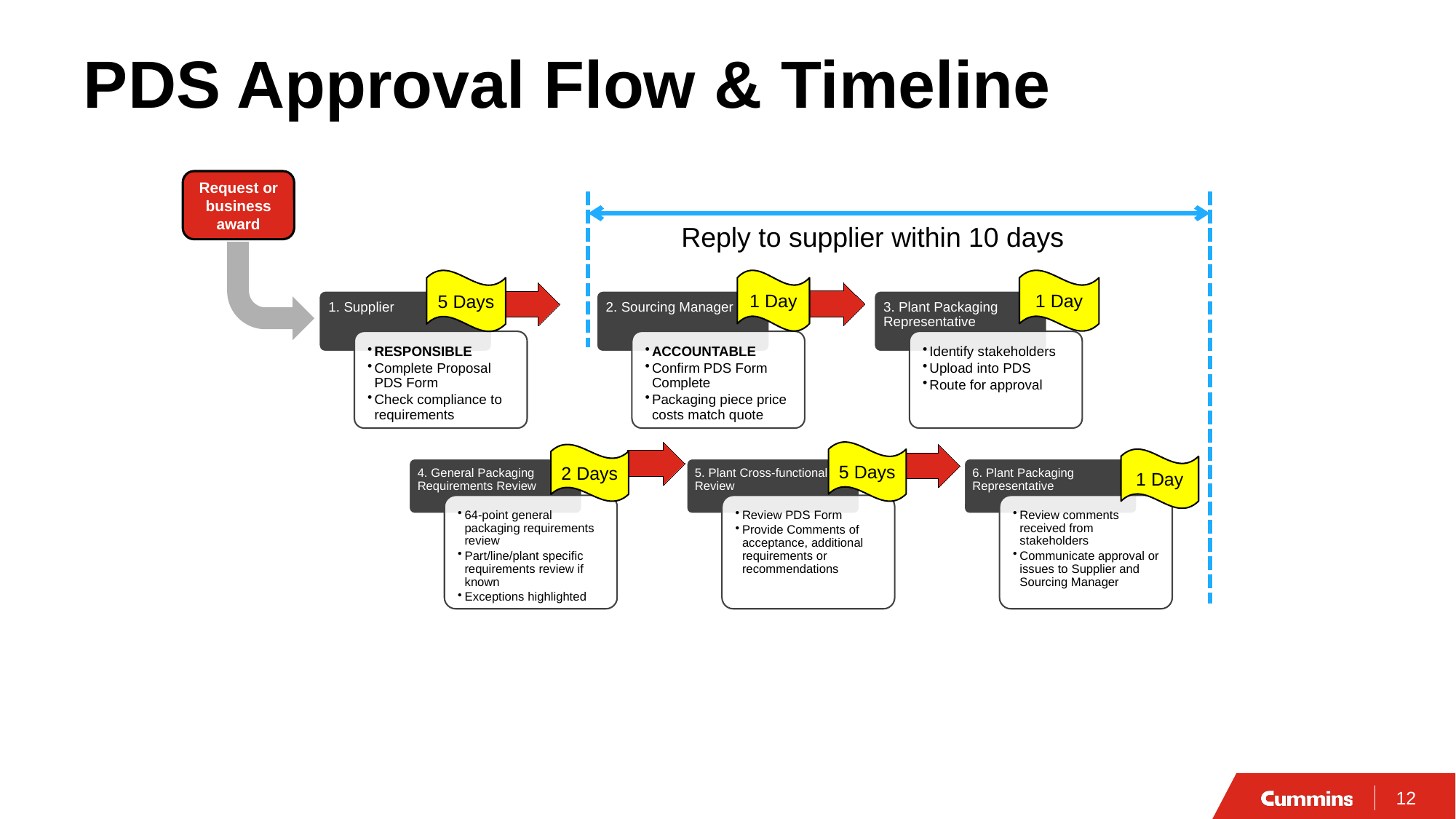

# PDS Approval Flow & Timeline
Request or business award
Reply to supplier within 10 days

5 Days
1 Day
1 Day
1. Supplier
RESPONSIBLE
Complete Proposal PDS Form
Check compliance to requirements

2. Sourcing Manager
ACCOUNTABLE
Confirm PDS Form Complete
Packaging piece price costs match quote

3. Plant Packaging Representative
Identify stakeholders
Upload into PDS
Route for approval
5 Days
2 Days
1 Day
4. General Packaging Requirements Review
64-point general packaging requirements review
Part/line/plant specific requirements review if known
Exceptions highlighted

5. Plant Cross-functional Review
Review PDS Form
Provide Comments of acceptance, additional requirements or recommendations

6. Plant Packaging Representative
Review comments received from stakeholders
Communicate approval or issues to Supplier and Sourcing Manager